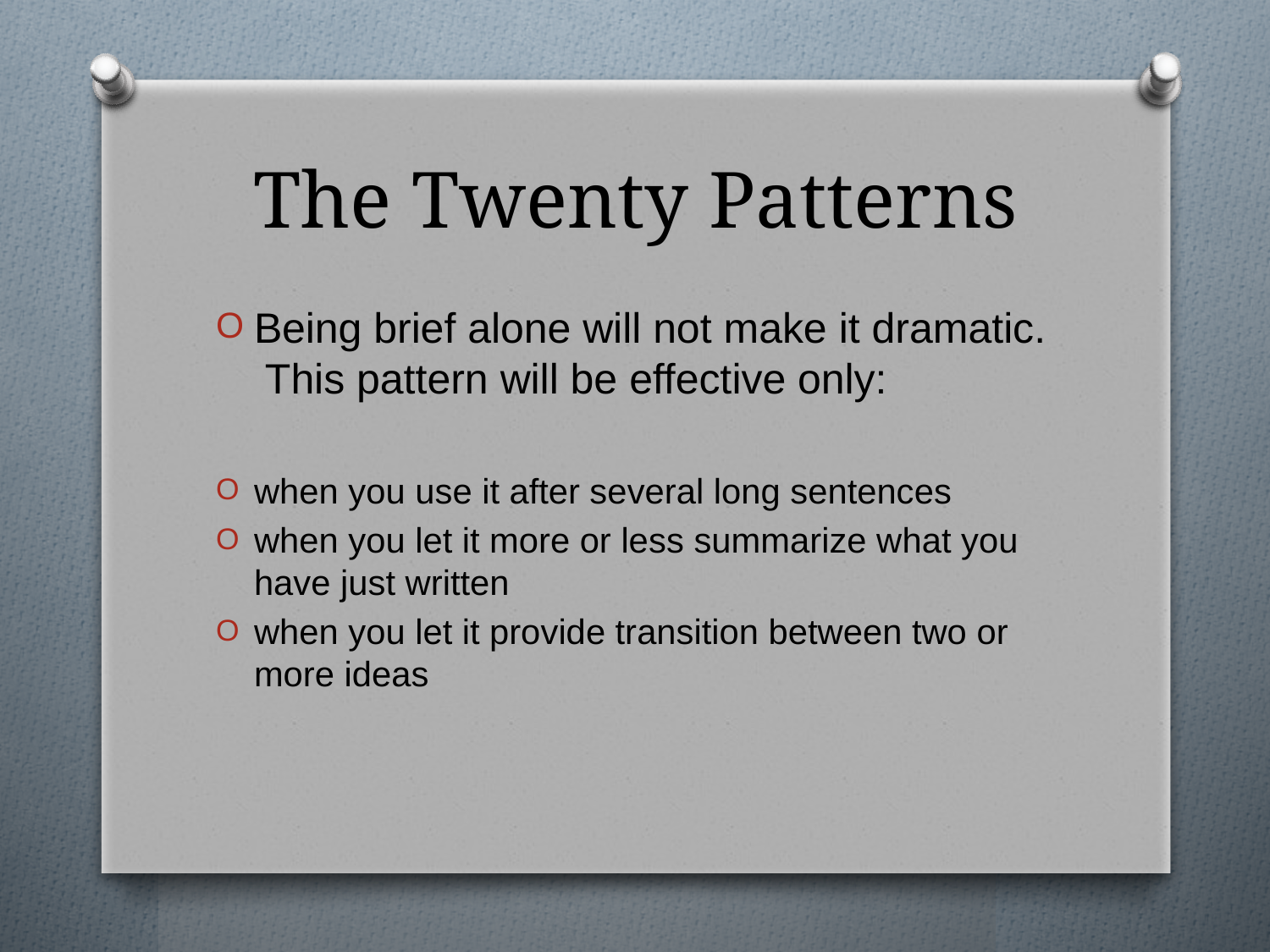

# The Twenty Patterns
Being brief alone will not make it dramatic.  This pattern will be effective only:

when you use it after several long sentences
when you let it more or less summarize what you have just written
when you let it provide transition between two or more ideas